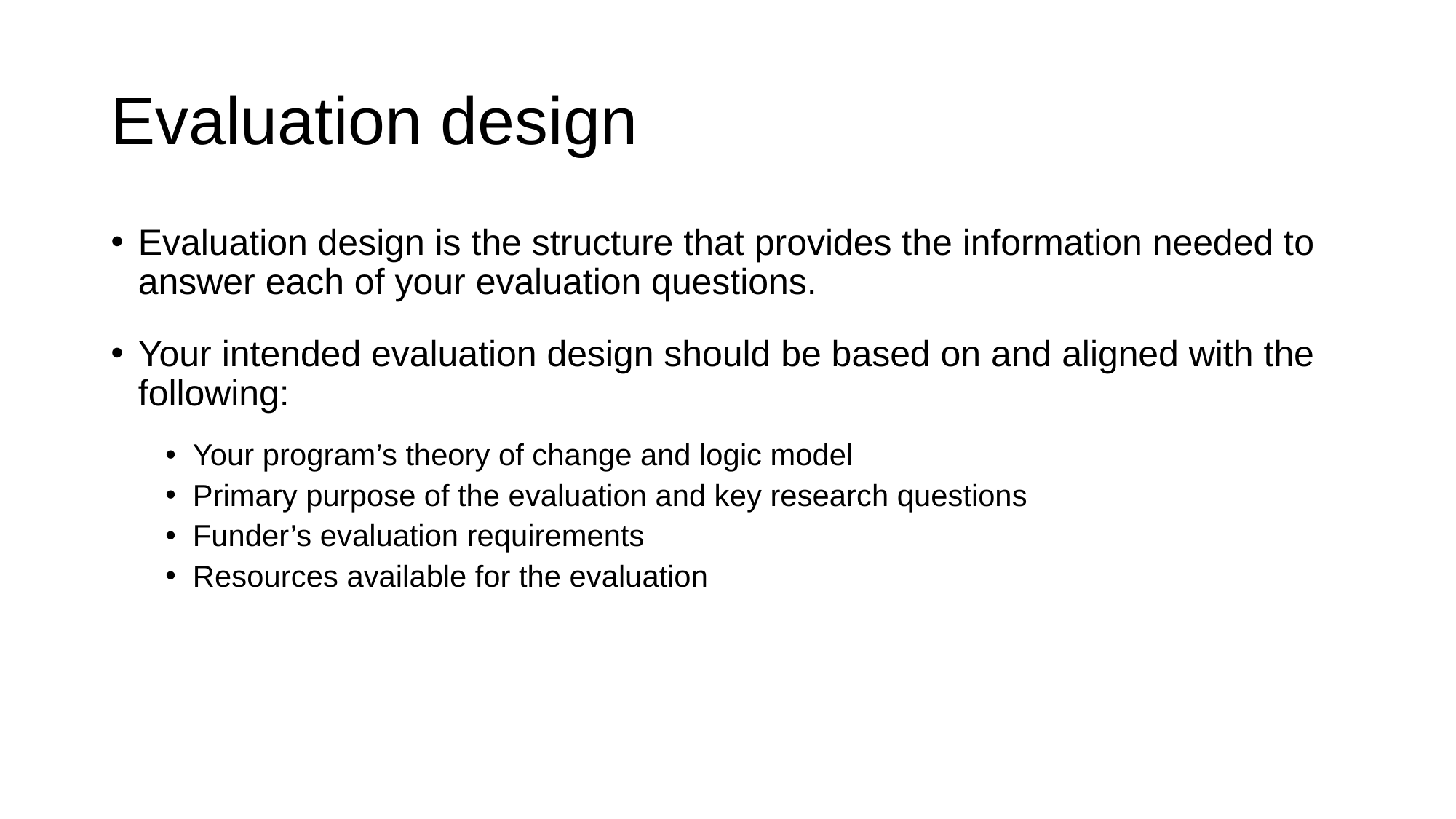

# Evaluation design
Evaluation design is the structure that provides the information needed to answer each of your evaluation questions.
Your intended evaluation design should be based on and aligned with the following:
Your program’s theory of change and logic model
Primary purpose of the evaluation and key research questions
Funder’s evaluation requirements
Resources available for the evaluation